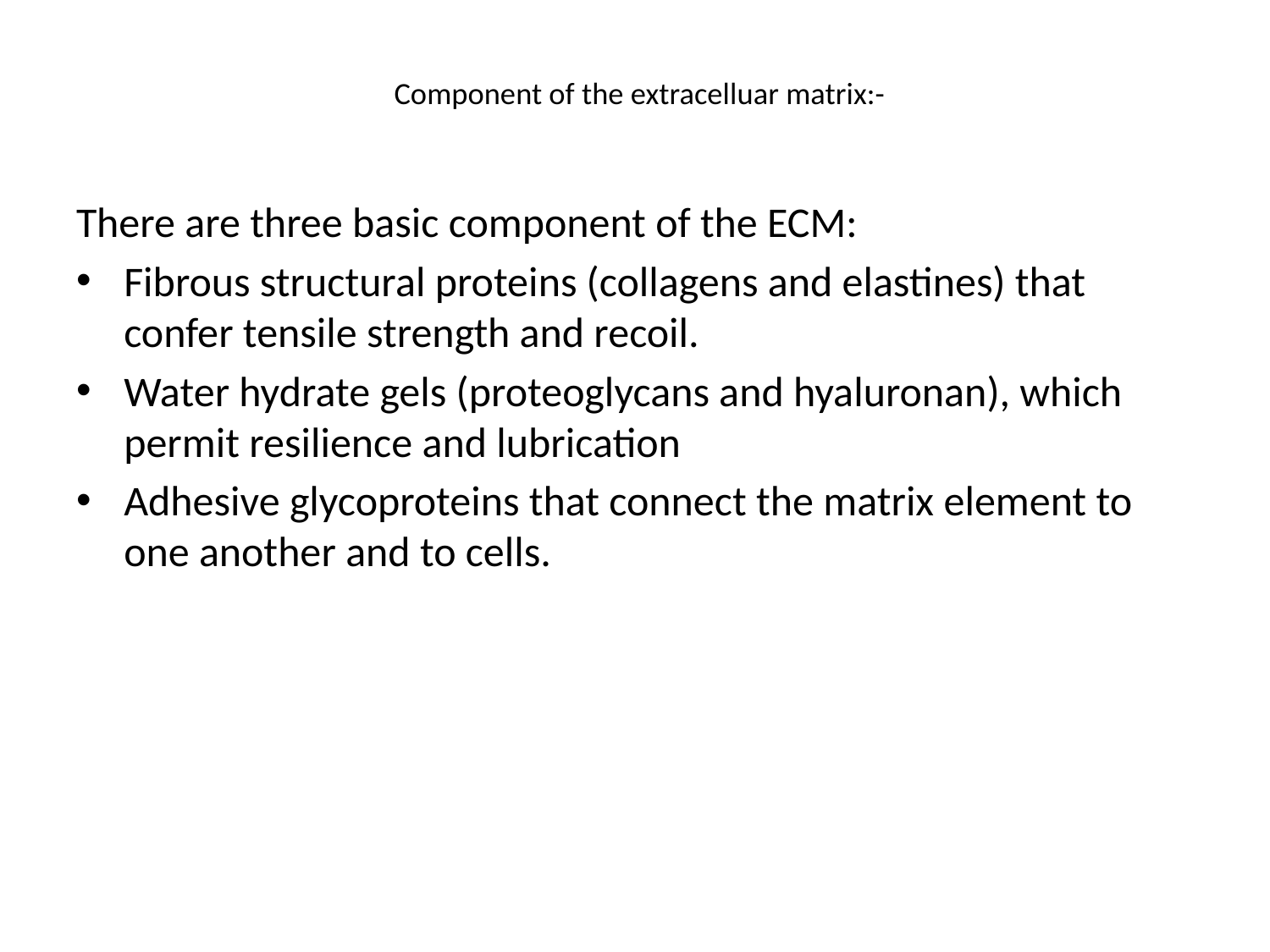

# Component of the extracelluar matrix:-
There are three basic component of the ECM:
Fibrous structural proteins (collagens and elastines) that confer tensile strength and recoil.
Water hydrate gels (proteoglycans and hyaluronan), which permit resilience and lubrication
Adhesive glycoproteins that connect the matrix element to one another and to cells.